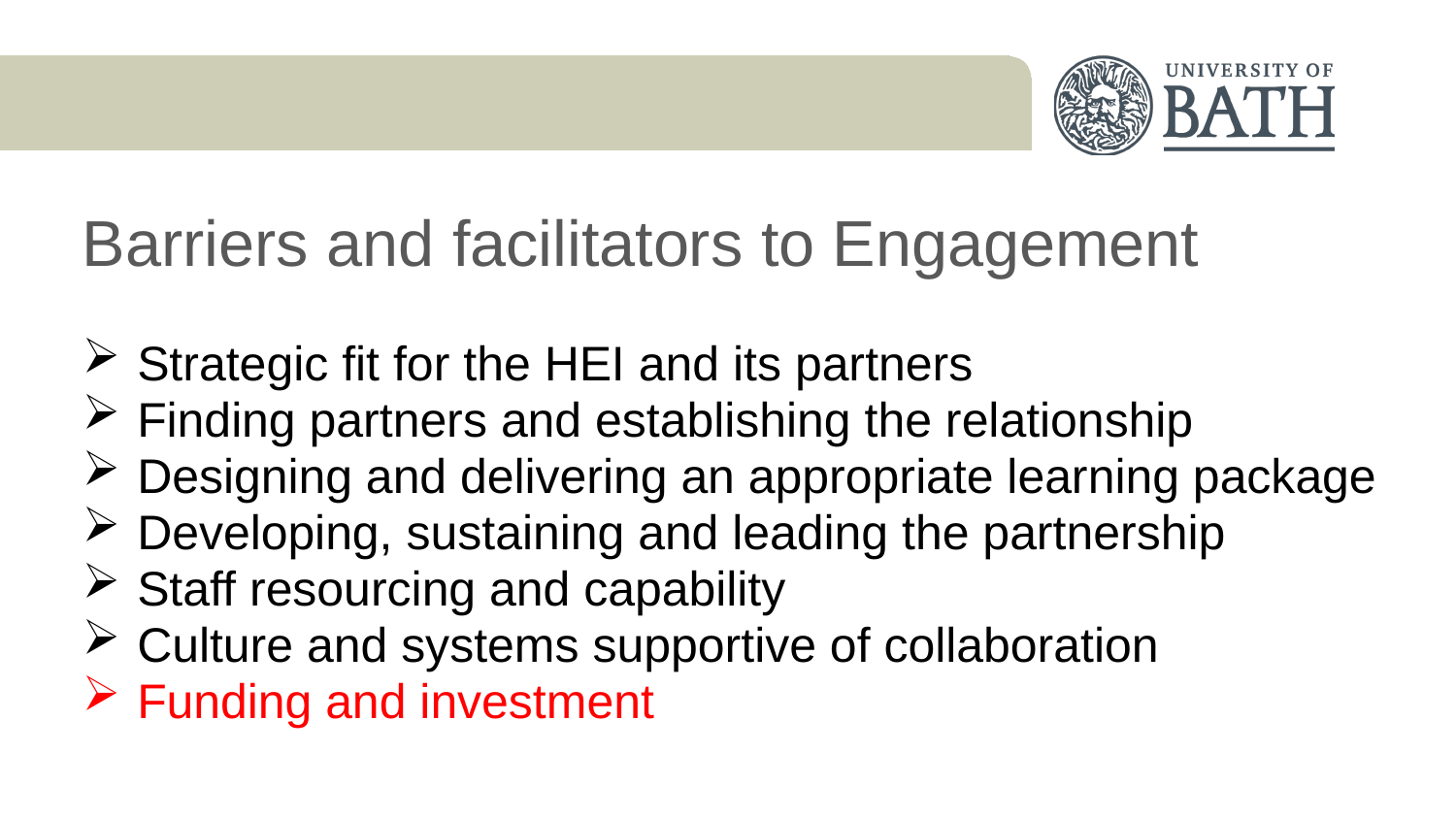

Barriers and facilitators to Engagement
Strategic fit for the HEI and its partners
Finding partners and establishing the relationship
Designing and delivering an appropriate learning package
Developing, sustaining and leading the partnership
Staff resourcing and capability
Culture and systems supportive of collaboration
Funding and investment